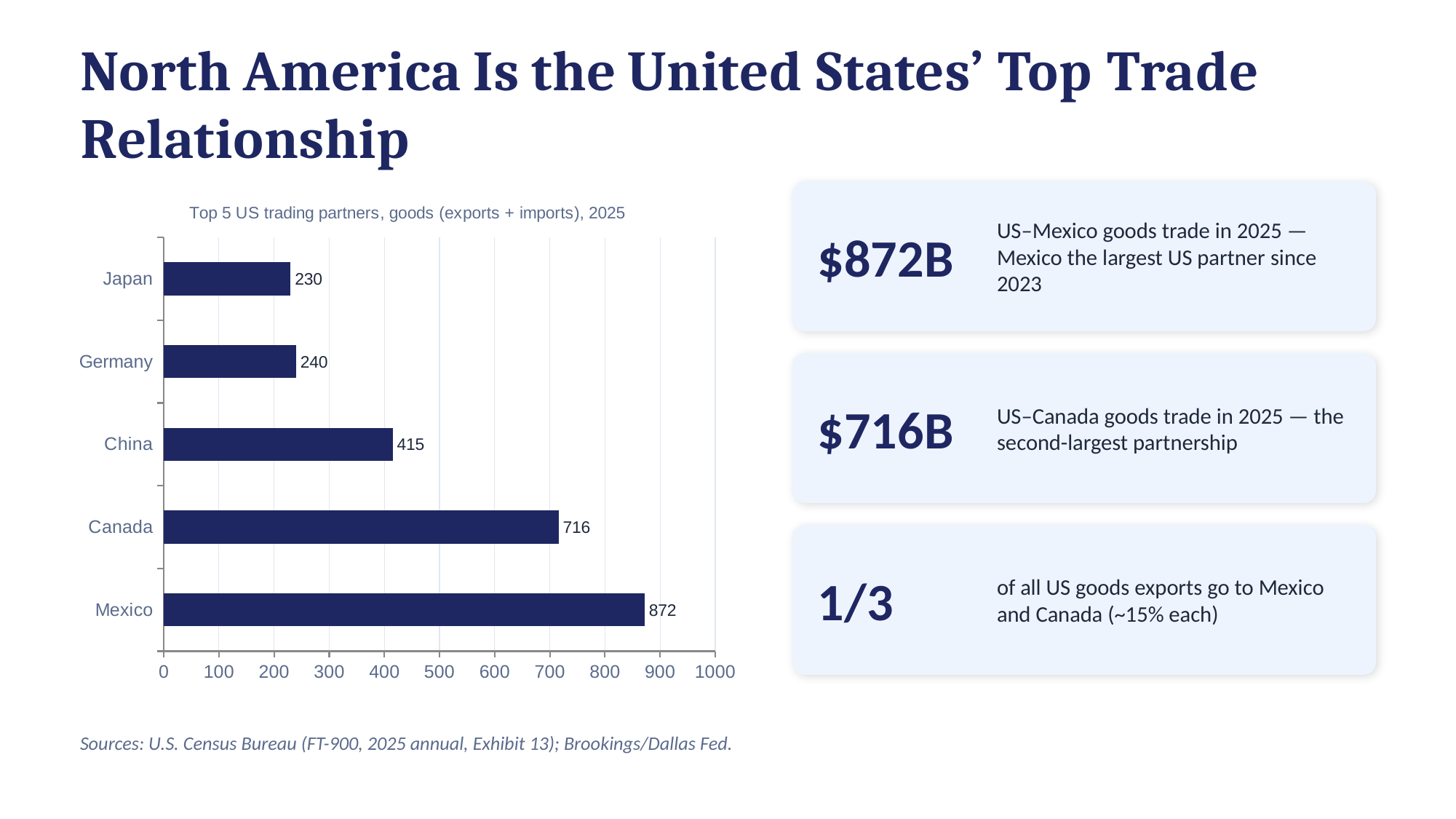

North America Is the United States’ Top Trade Relationship

### Chart: Top 5 US trading partners, goods (exports + imports), 2025

| Category | Total goods trade, 2025 ($B) |
|---|---|
| Mexico | 872.0 |
| Canada | 716.0 |
| China | 415.0 |
| Germany | 240.0 |
| Japan | 230.0 |
$872B
US–Mexico goods trade in 2025 — Mexico the largest US partner since 2023

$716B
US–Canada goods trade in 2025 — the second-largest partnership

1/3
of all US goods exports go to Mexico and Canada (~15% each)
Sources: U.S. Census Bureau (FT-900, 2025 annual, Exhibit 13); Brookings/Dallas Fed.